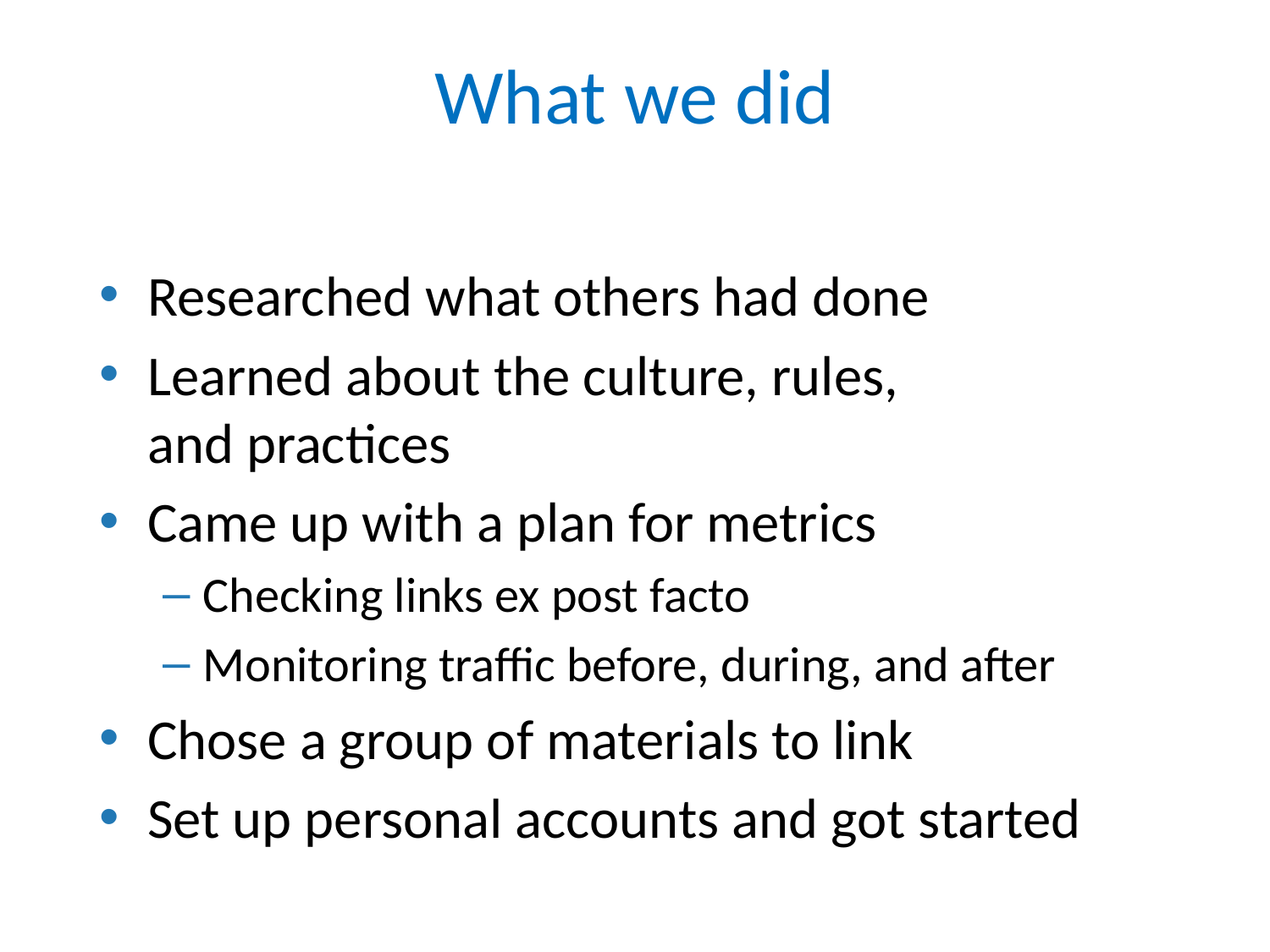

# What we did
Researched what others had done
Learned about the culture, rules,                and practices
Came up with a plan for metrics
Checking links ex post facto
Monitoring traffic before, during, and after
Chose a group of materials to link
Set up personal accounts and got started